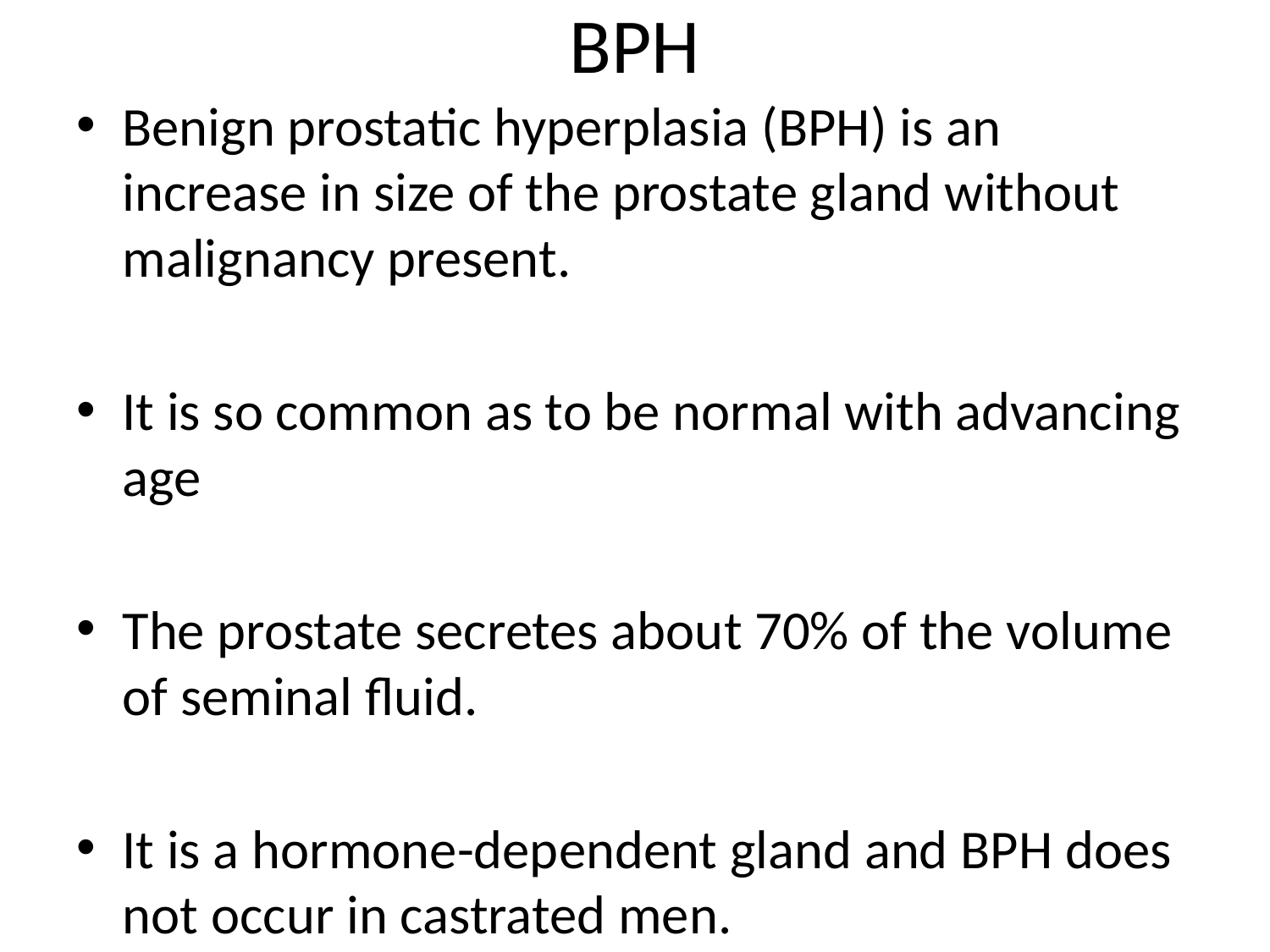

# BPH
Benign prostatic hyperplasia (BPH) is an increase in size of the prostate gland without malignancy present.

It is so common as to be normal with advancing age

The prostate secretes about 70% of the volume of seminal fluid.

It is a hormone-dependent gland and BPH does not occur in castrated men.